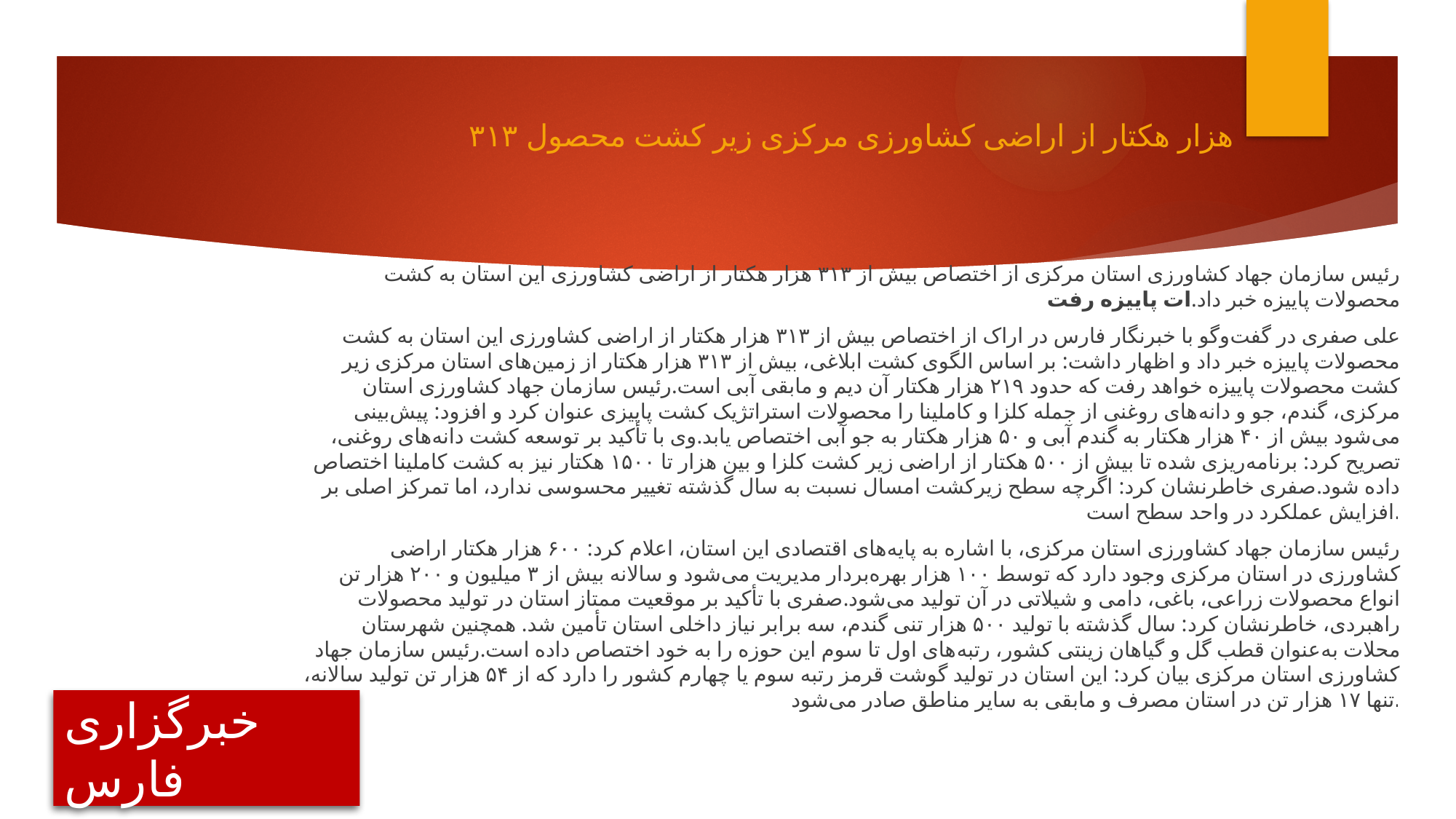

۳۱۳ هزار هکتار از اراضی کشاورزی مرکزی زیر کشت محصول

رئیس سازمان جهاد کشاورزی استان مرکزی از اختصاص بیش از ۳۱۳ هزار هکتار از اراضی کشاورزی این استان به کشت محصولات پاییزه خبر داد.ات پاییزه رفت
علی صفری در گفت‌وگو با خبرنگار فارس در اراک از اختصاص بیش از ۳۱۳ هزار هکتار از اراضی کشاورزی این استان به کشت محصولات پاییزه خبر داد و اظهار داشت: بر اساس الگوی کشت ابلاغی، بیش از ۳۱۳ هزار هکتار از زمین‌های استان مرکزی زیر کشت محصولات پاییزه خواهد رفت که حدود ۲۱۹ هزار هکتار آن دیم و مابقی آبی است.رئیس سازمان جهاد کشاورزی استان مرکزی، گندم، جو و دانه‌های روغنی از جمله کلزا و کاملینا را محصولات استراتژیک کشت پاییزی عنوان کرد و افزود: پیش‌بینی می‌شود بیش از ۴۰ هزار هکتار به گندم آبی و ۵۰ هزار هکتار به جو آبی اختصاص یابد.وی با تأکید بر توسعه کشت دانه‌های روغنی، تصریح کرد: برنامه‌ریزی شده تا بیش از ۵۰۰ هکتار از اراضی زیر کشت کلزا و بین هزار تا ۱۵۰۰ هکتار نیز به کشت کاملینا اختصاص داده شود.صفری خاطرنشان کرد: اگرچه سطح زیرکشت امسال نسبت به سال گذشته تغییر محسوسی ندارد، اما تمرکز اصلی بر افزایش عملکرد در واحد سطح است.
رئیس سازمان جهاد کشاورزی استان مرکزی، با اشاره به پایه‌های اقتصادی این استان، اعلام کرد: ۶۰۰ هزار هکتار اراضی کشاورزی در استان مرکزی وجود دارد که توسط ۱۰۰ هزار بهره‌بردار مدیریت می‌شود و سالانه بیش از ۳ میلیون و ۲۰۰ هزار تن انواع محصولات زراعی، باغی، دامی و شیلاتی در آن تولید می‌شود.صفری با تأکید بر موقعیت ممتاز استان در تولید محصولات راهبردی، خاطرنشان کرد: سال گذشته با تولید ۵۰۰ هزار تنی گندم، سه برابر نیاز داخلی استان تأمین شد. همچنین شهرستان محلات به‌عنوان قطب گل و گیاهان زینتی کشور، رتبه‌های اول تا سوم این حوزه را به خود اختصاص داده است.رئیس سازمان جهاد کشاورزی استان مرکزی بیان کرد: این استان در تولید گوشت قرمز رتبه سوم یا چهارم کشور را دارد که از ۵۴ هزار تن تولید سالانه، تنها ۱۷ هزار تن در استان مصرف و مابقی به سایر مناطق صادر می‌شود.

# خبرگزاری فارس